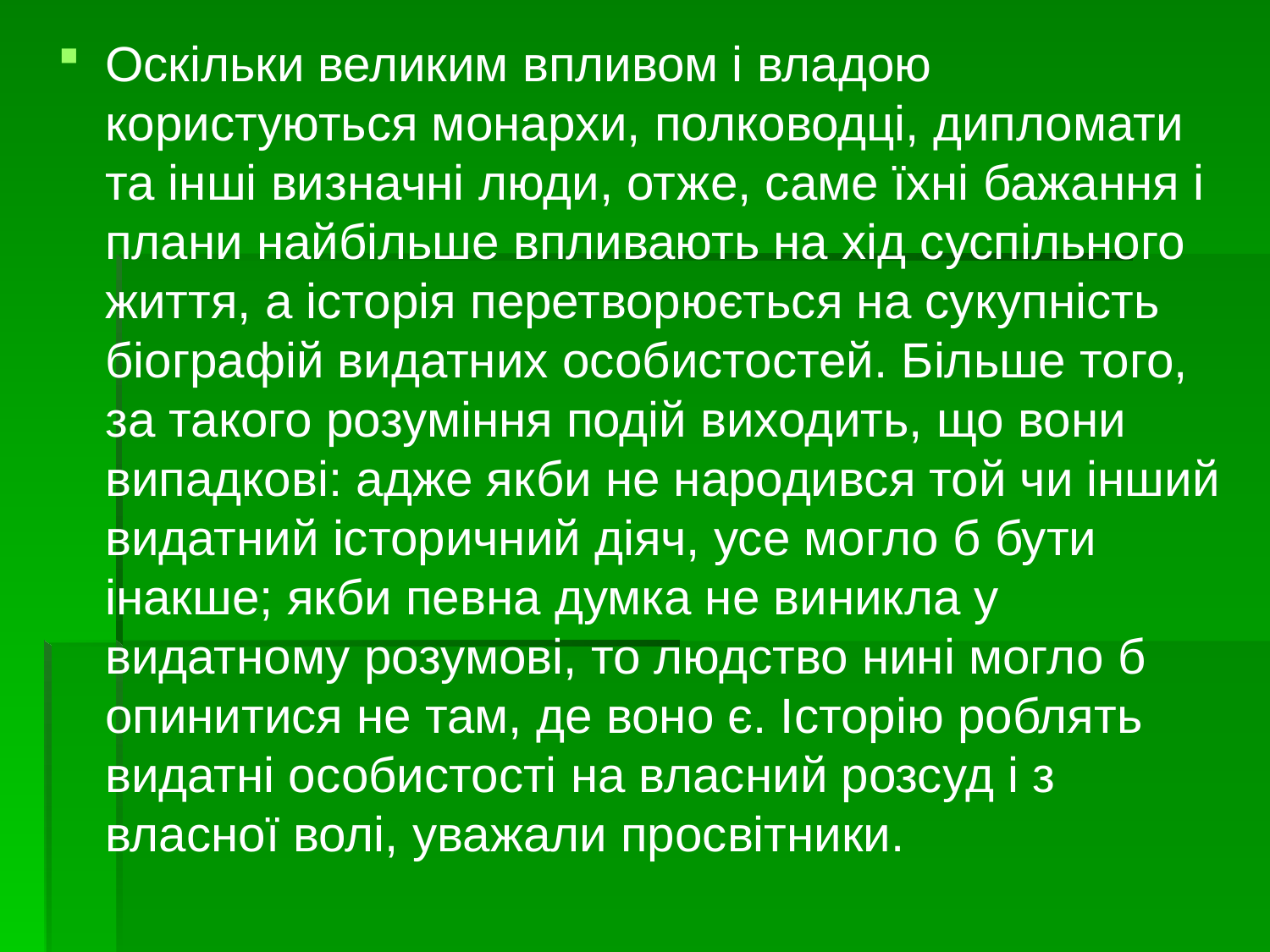

Оскільки великим впливом і владою користуються монархи, полководці, дипломати та інші визначні люди, отже, саме їхні бажання і плани найбільше впливають на хід суспільного життя, а історія перетворюється на сукупність біографій видатних особистостей. Більше того, за такого розуміння подій виходить, що вони випадкові: адже якби не народився той чи інший видатний історичний діяч, усе могло б бути інакше; якби певна думка не виникла у видатному розумові, то людство нині могло б опинитися не там, де воно є. Історію роблять видатні особистості на власний розсуд і з власної волі, уважали просвітники.